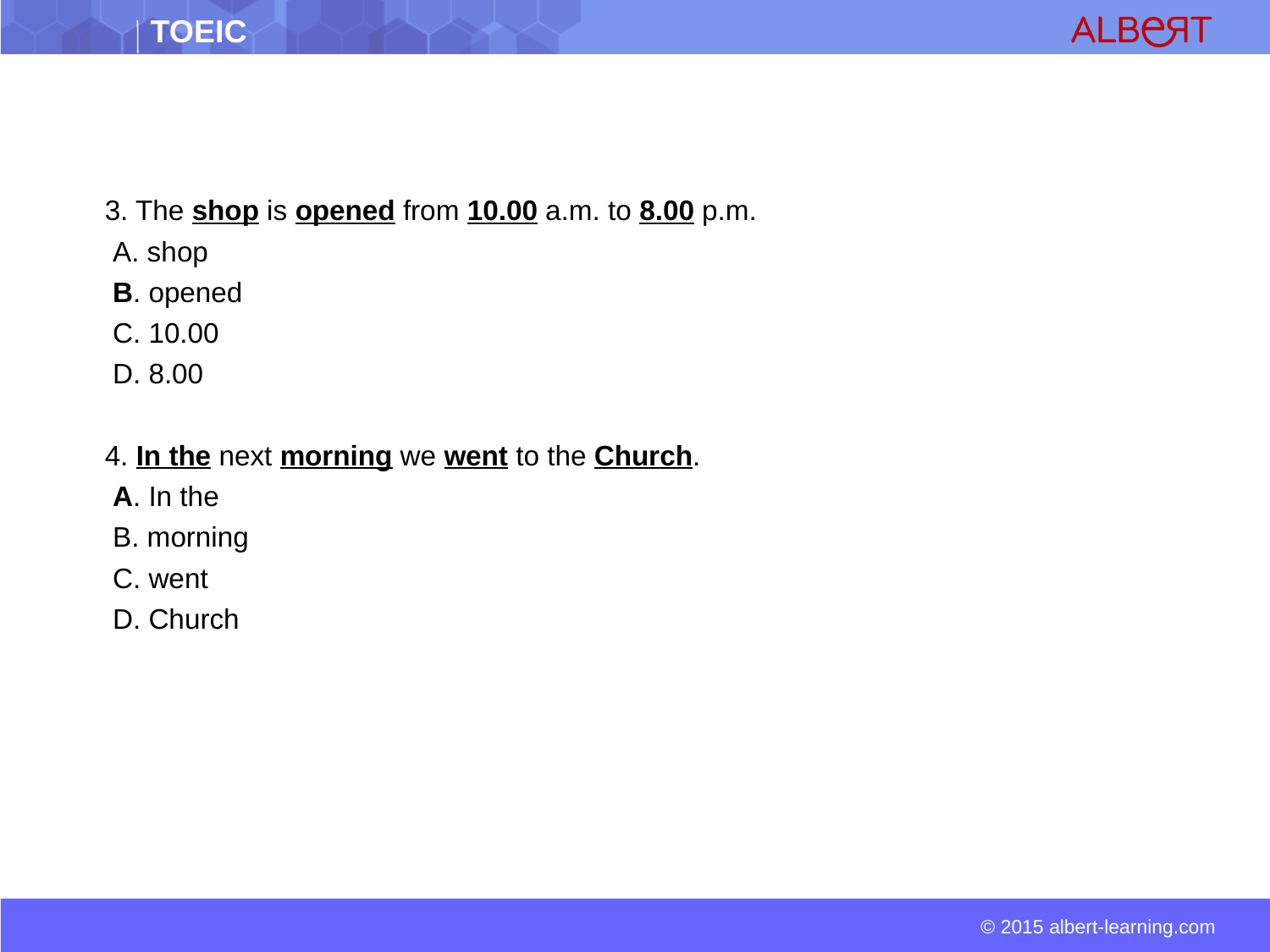

3. The shop is opened from 10.00 a.m. to 8.00 p.m.
  A. shop
  B. opened
  C. 10.00
  D. 8.00

 4. In the next morning we went to the Church.
  A. In the
  B. morning
  C. went
  D. Church